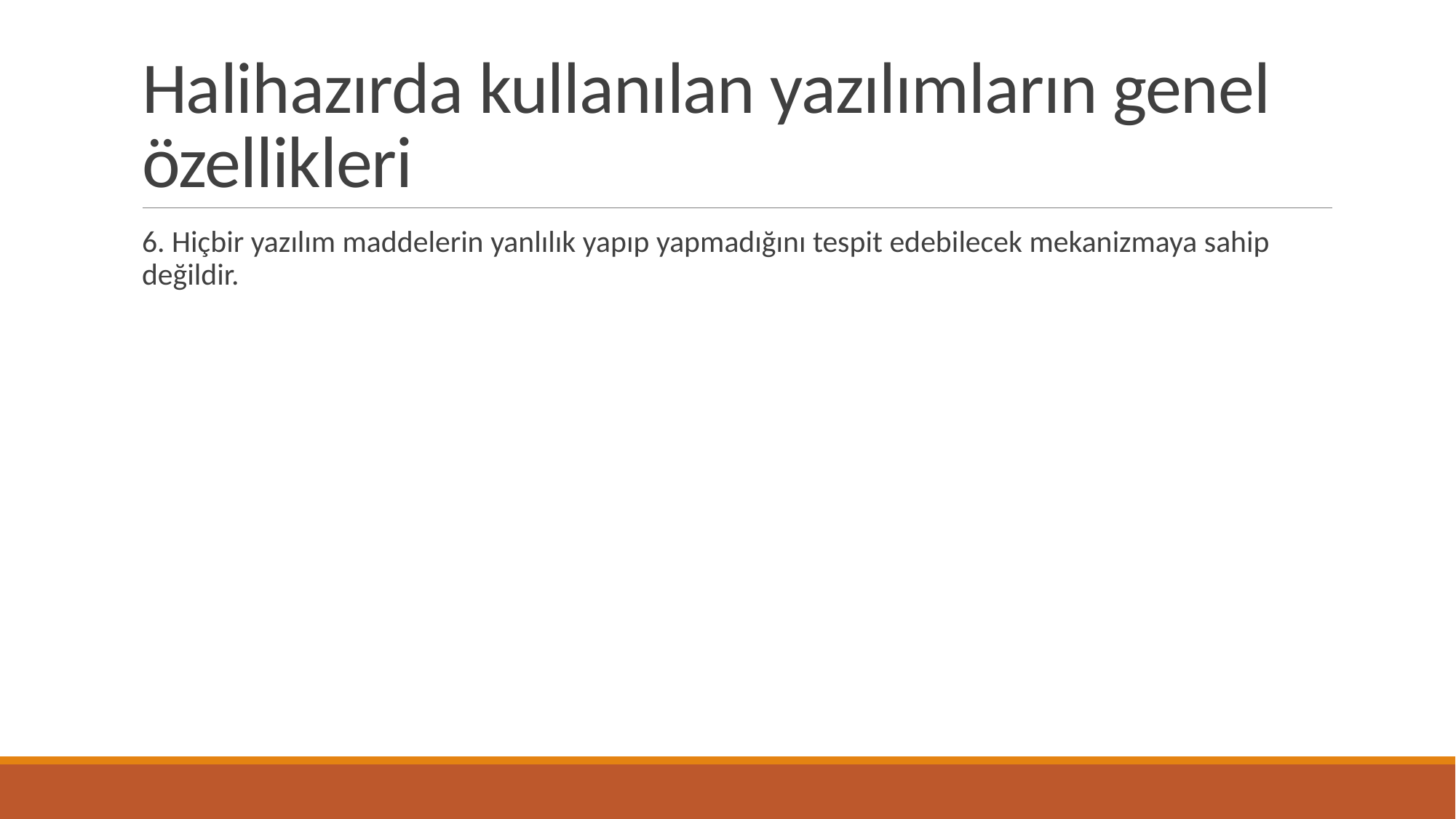

# Halihazırda kullanılan yazılımların genel özellikleri
6. Hiçbir yazılım maddelerin yanlılık yapıp yapmadığını tespit edebilecek mekanizmaya sahip değildir.